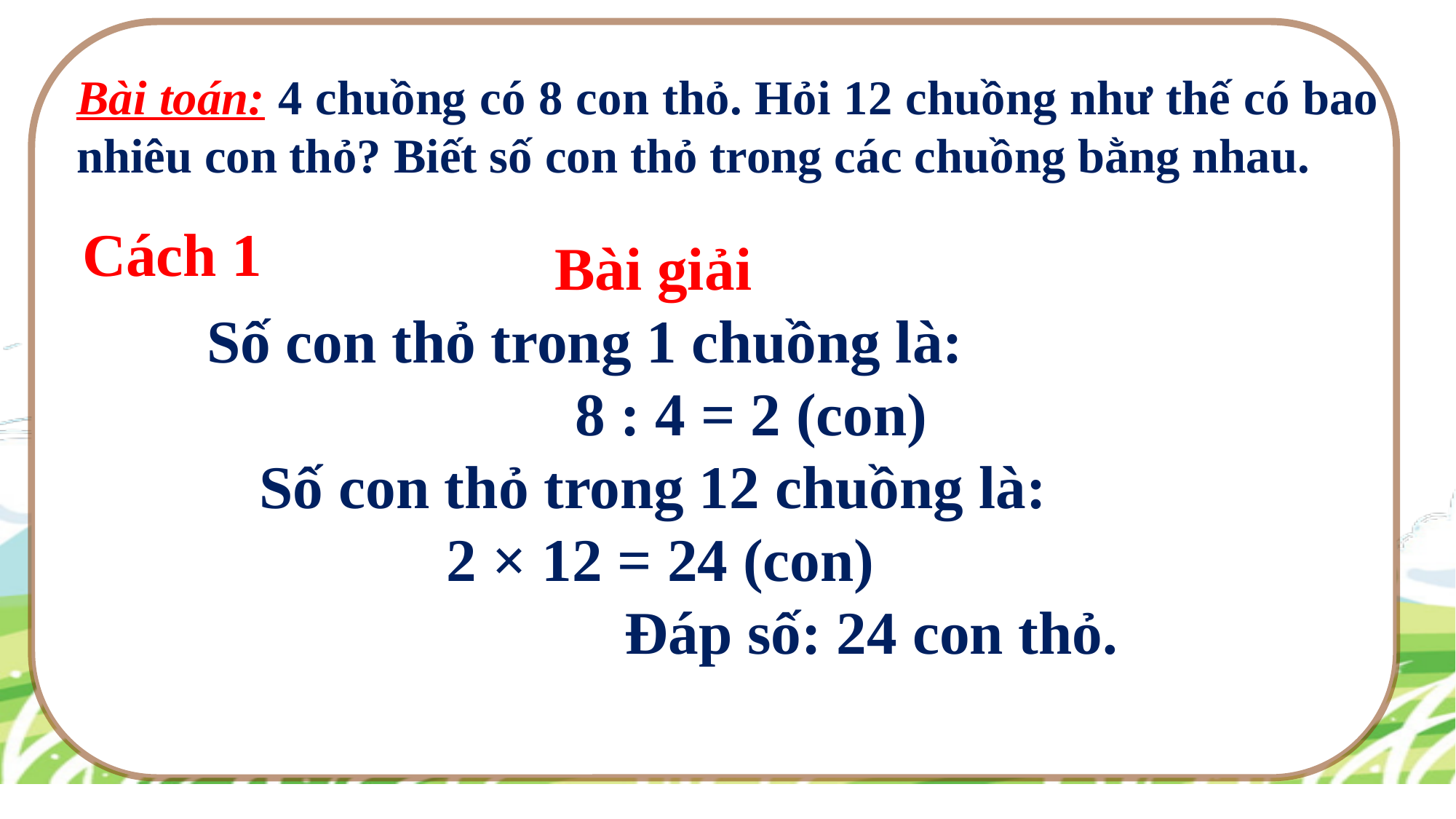

Bài toán: 4 chuồng có 8 con thỏ. Hỏi 12 chuồng như thế có bao nhiêu con thỏ? Biết số con thỏ trong các chuồng bằng nhau.
Cách 1
Bài giải
Số con thỏ trong 1 chuồng là:
             8 : 4 = 2 (con)
Số con thỏ trong 12 chuồng là:
 2 × 12 = 24 (con)
				Đáp số: 24 con thỏ.